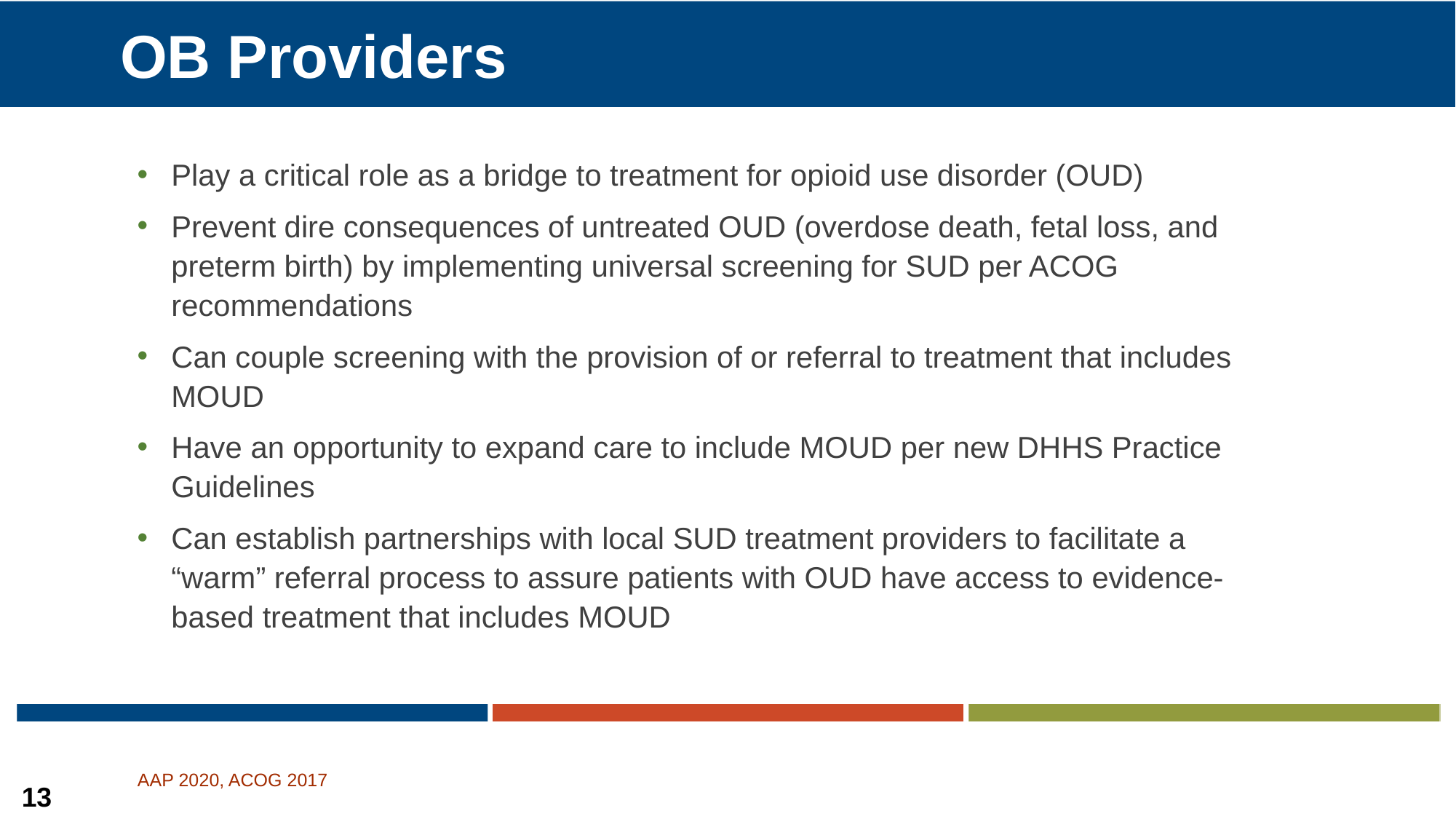

# OB Providers
Play a critical role as a bridge to treatment for opioid use disorder (OUD)
Prevent dire consequences of untreated OUD (overdose death, fetal loss, and preterm birth) by implementing universal screening for SUD per ACOG recommendations
Can couple screening with the provision of or referral to treatment that includes MOUD
Have an opportunity to expand care to include MOUD per new DHHS Practice Guidelines
Can establish partnerships with local SUD treatment providers to facilitate a “warm” referral process to assure patients with OUD have access to evidence-based treatment that includes MOUD

AAP 2020, ACOG 2017